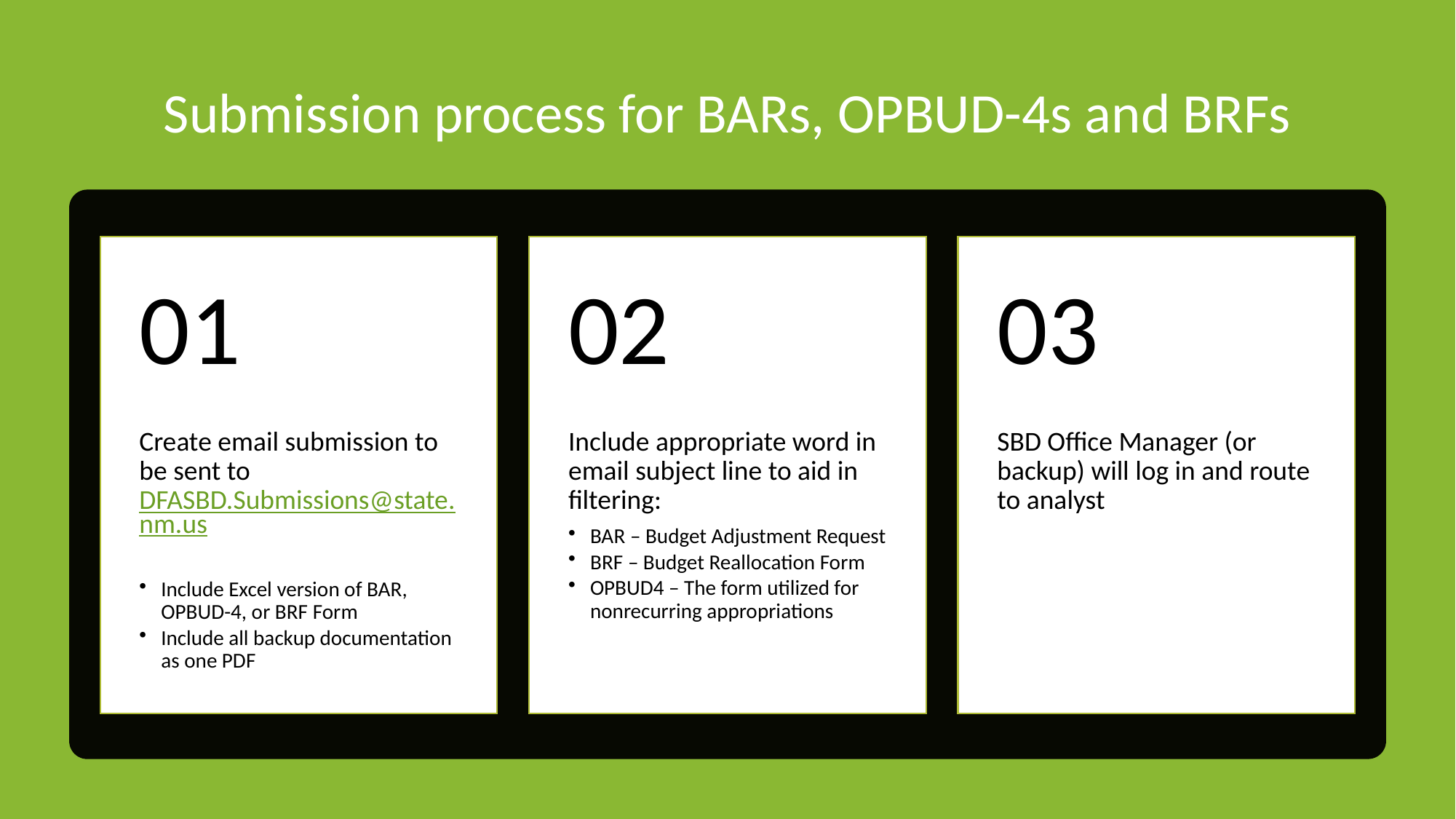

# Submission process for BARs, OPBUD-4s and BRFs

Create email submission to be sent to DFASBD.Submissions@state.nm.us
Include Excel version of BAR, OPBUD-4, or BRF Form
Include all backup documentation as one PDF
01
Include appropriate word in email subject line to aid in filtering:
BAR – Budget Adjustment Request
BRF – Budget Reallocation Form
OPBUD4 – The form utilized for nonrecurring appropriations
02
SBD Office Manager (or backup) will log in and route to analyst
03
3